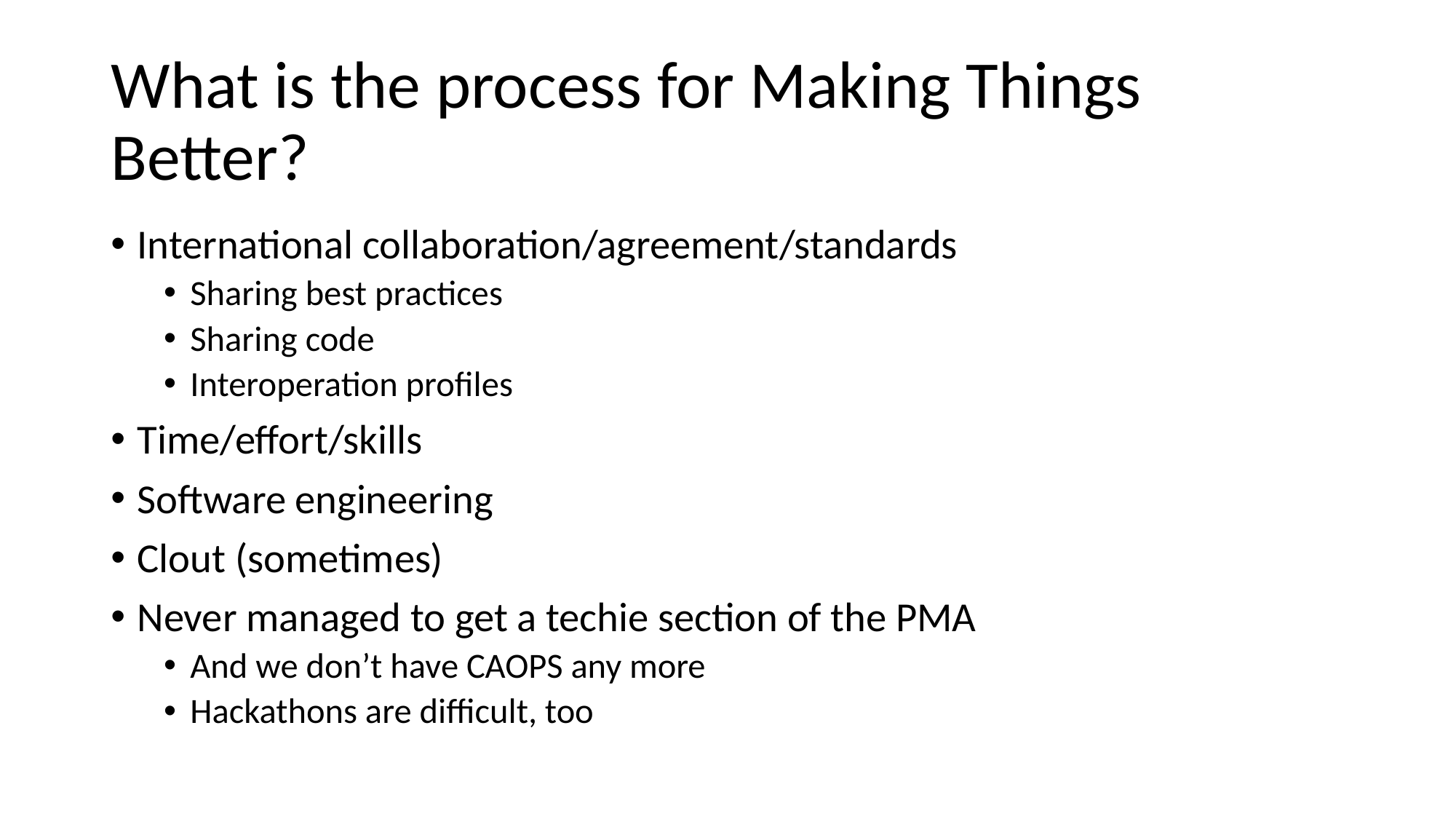

# What is the process for Making Things Better?
International collaboration/agreement/standards
Sharing best practices
Sharing code
Interoperation profiles
Time/effort/skills
Software engineering
Clout (sometimes)
Never managed to get a techie section of the PMA
And we don’t have CAOPS any more
Hackathons are difficult, too